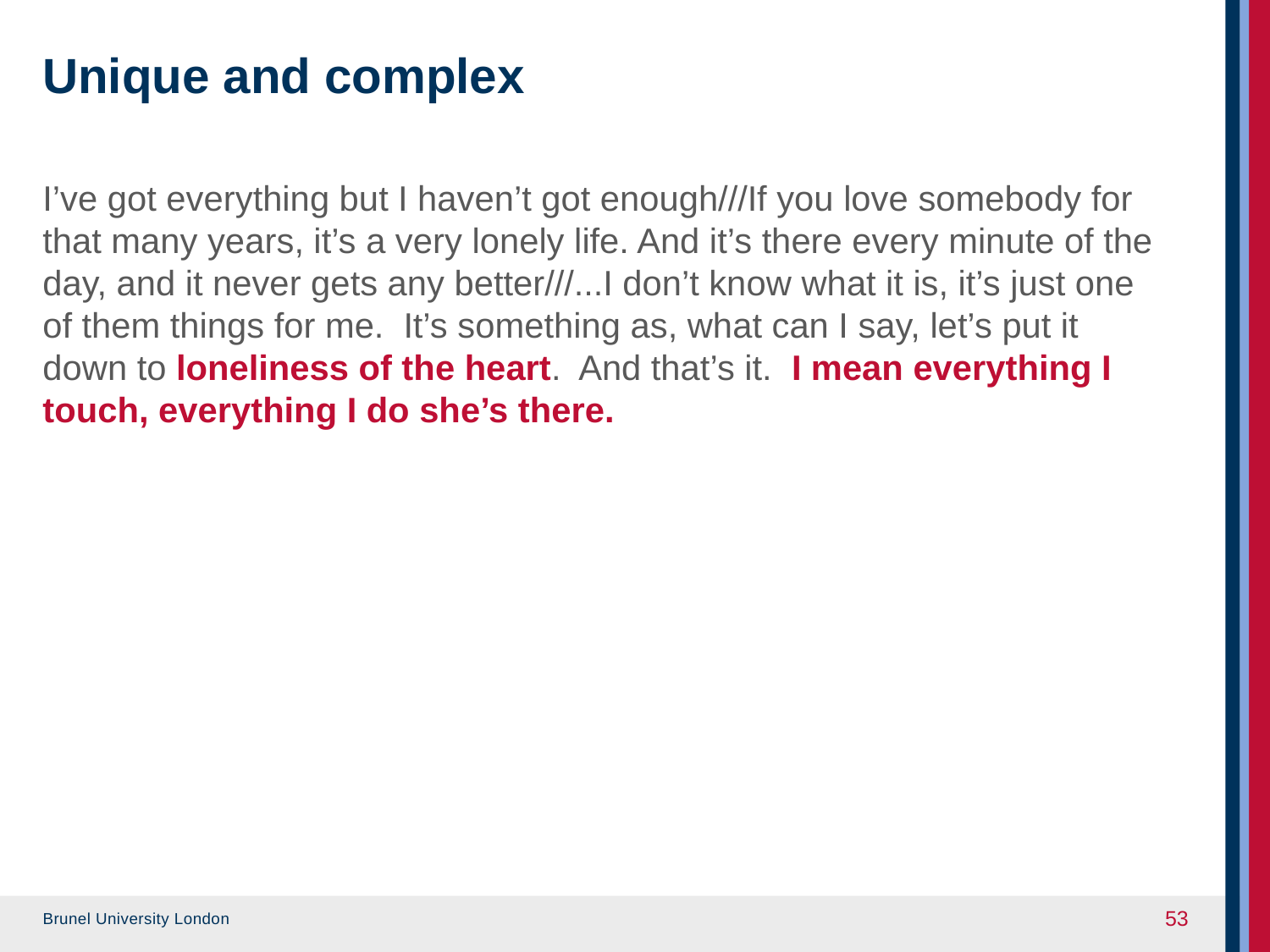

# Unique and complex

I’ve got everything but I haven’t got enough///If you love somebody for that many years, it’s a very lonely life. And it’s there every minute of the day, and it never gets any better///...I don’t know what it is, it’s just one of them things for me.  It’s something as, what can I say, let’s put it down to loneliness of the heart.  And that’s it.  I mean everything I touch, everything I do she’s there.
53